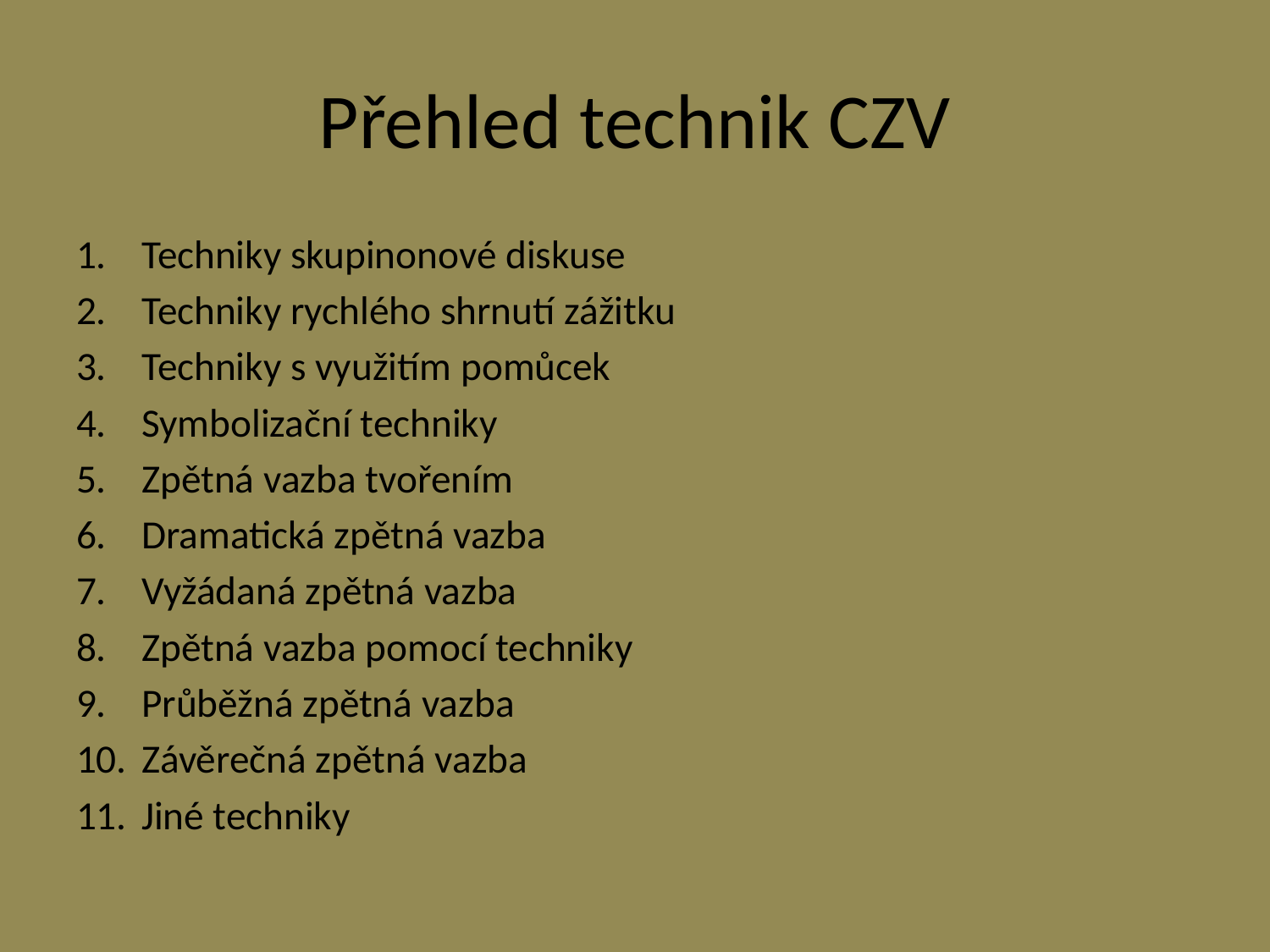

# Přehled technik CZV
Techniky skupinonové diskuse
Techniky rychlého shrnutí zážitku
Techniky s využitím pomůcek
Symbolizační techniky
Zpětná vazba tvořením
Dramatická zpětná vazba
Vyžádaná zpětná vazba
Zpětná vazba pomocí techniky
Průběžná zpětná vazba
Závěrečná zpětná vazba
Jiné techniky